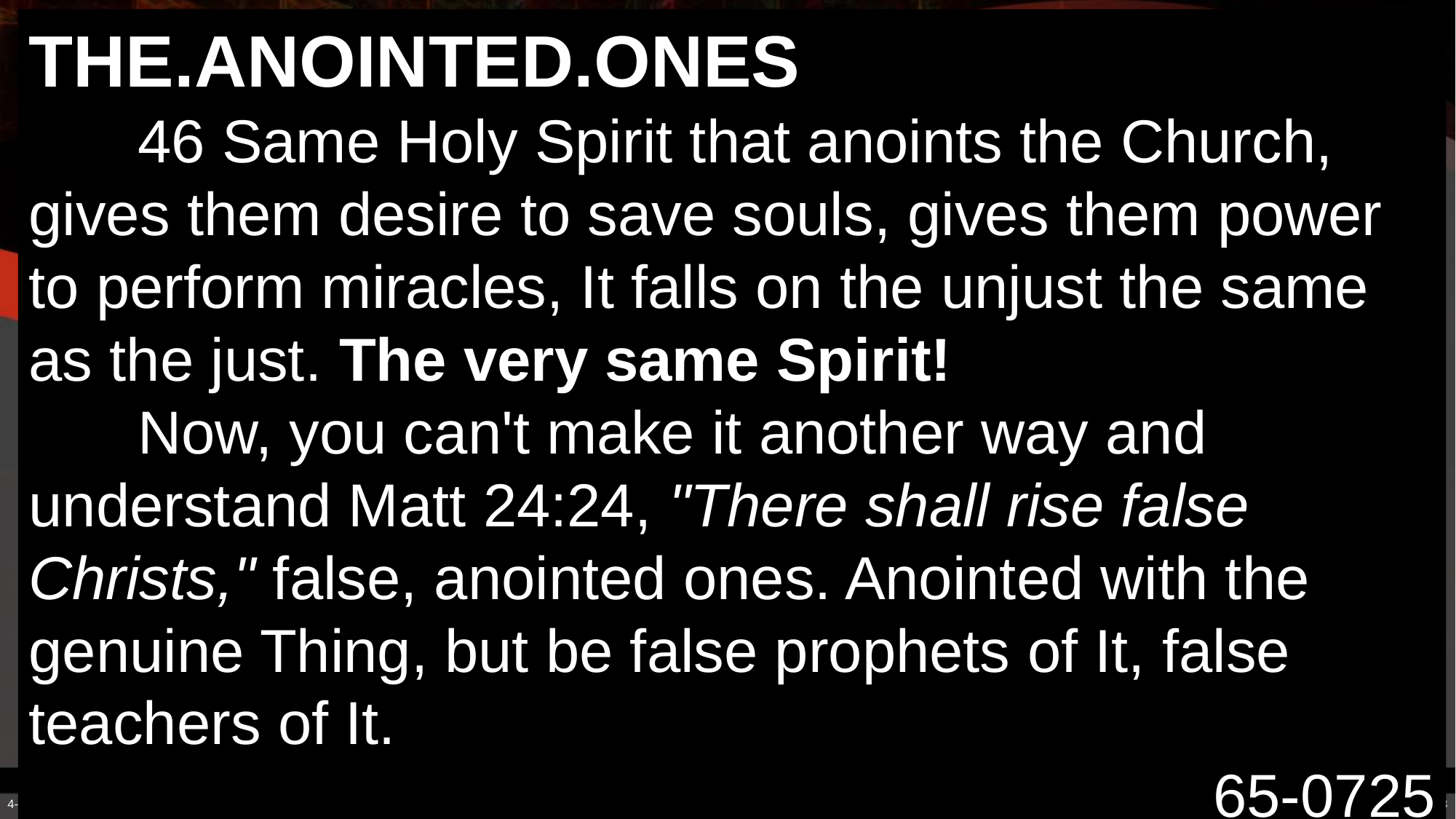

THE.ANOINTED.ONES
	46 Same Holy Spirit that anoints the Church, gives them desire to save souls, gives them power to perform miracles, It falls on the unjust the same as the just. The very same Spirit!
	Now, you can't make it another way and understand Matt 24:24, "There shall rise false Christs," false, anointed ones. Anointed with the genuine Thing, but be false prophets of It, false teachers of It.
65-0725
4-9-2025
How Will I Know?
18